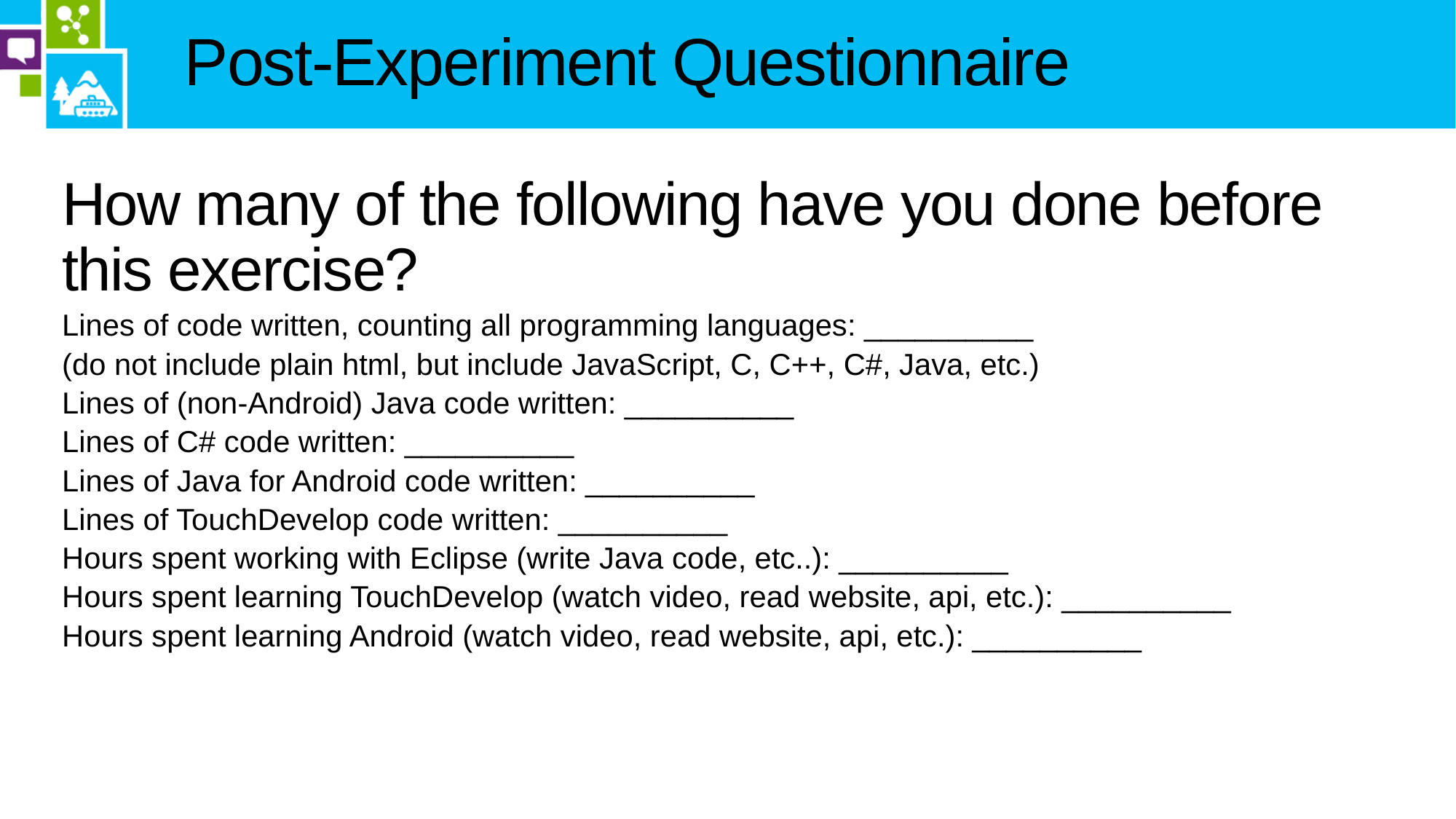

# Post-Experiment Questionnaire
How many of the following have you done before this exercise?
Lines of code written, counting all programming languages: __________
(do not include plain html, but include JavaScript, C, C++, C#, Java, etc.)
Lines of (non-Android) Java code written: __________
Lines of C# code written: __________
Lines of Java for Android code written: __________
Lines of TouchDevelop code written: __________
Hours spent working with Eclipse (write Java code, etc..): __________
Hours spent learning TouchDevelop (watch video, read website, api, etc.): __________
Hours spent learning Android (watch video, read website, api, etc.): __________